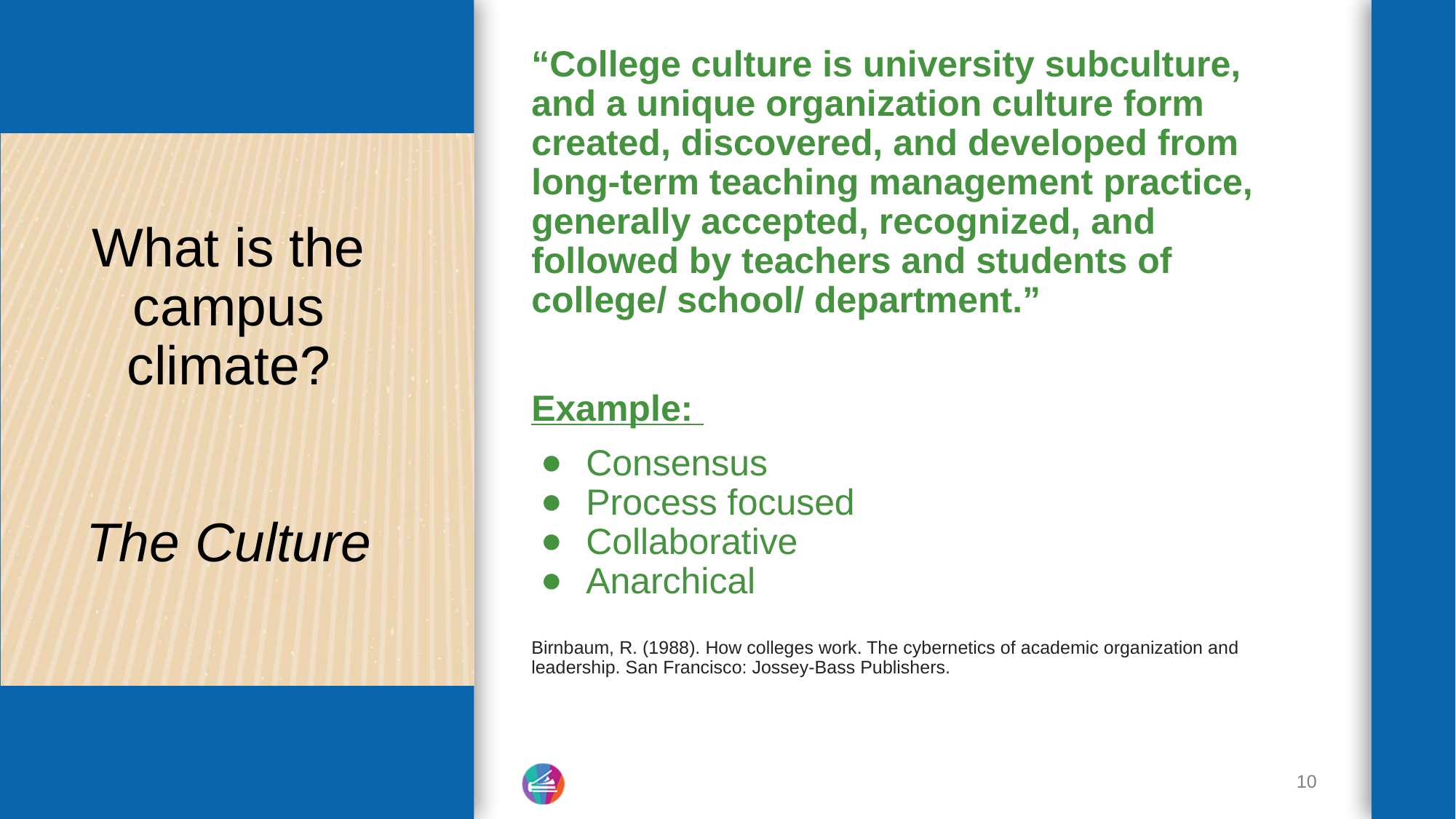

“College culture is university subculture, and a unique organization culture form created, discovered, and developed from long-term teaching management practice, generally accepted, recognized, and followed by teachers and students of college/ school/ department.”

Example:
Consensus
Process focused
Collaborative
Anarchical

Birnbaum, R. (1988). How colleges work. The cybernetics of academic organization and leadership. San Francisco: Jossey-Bass Publishers.
# What is the campus climate?

The Culture
10